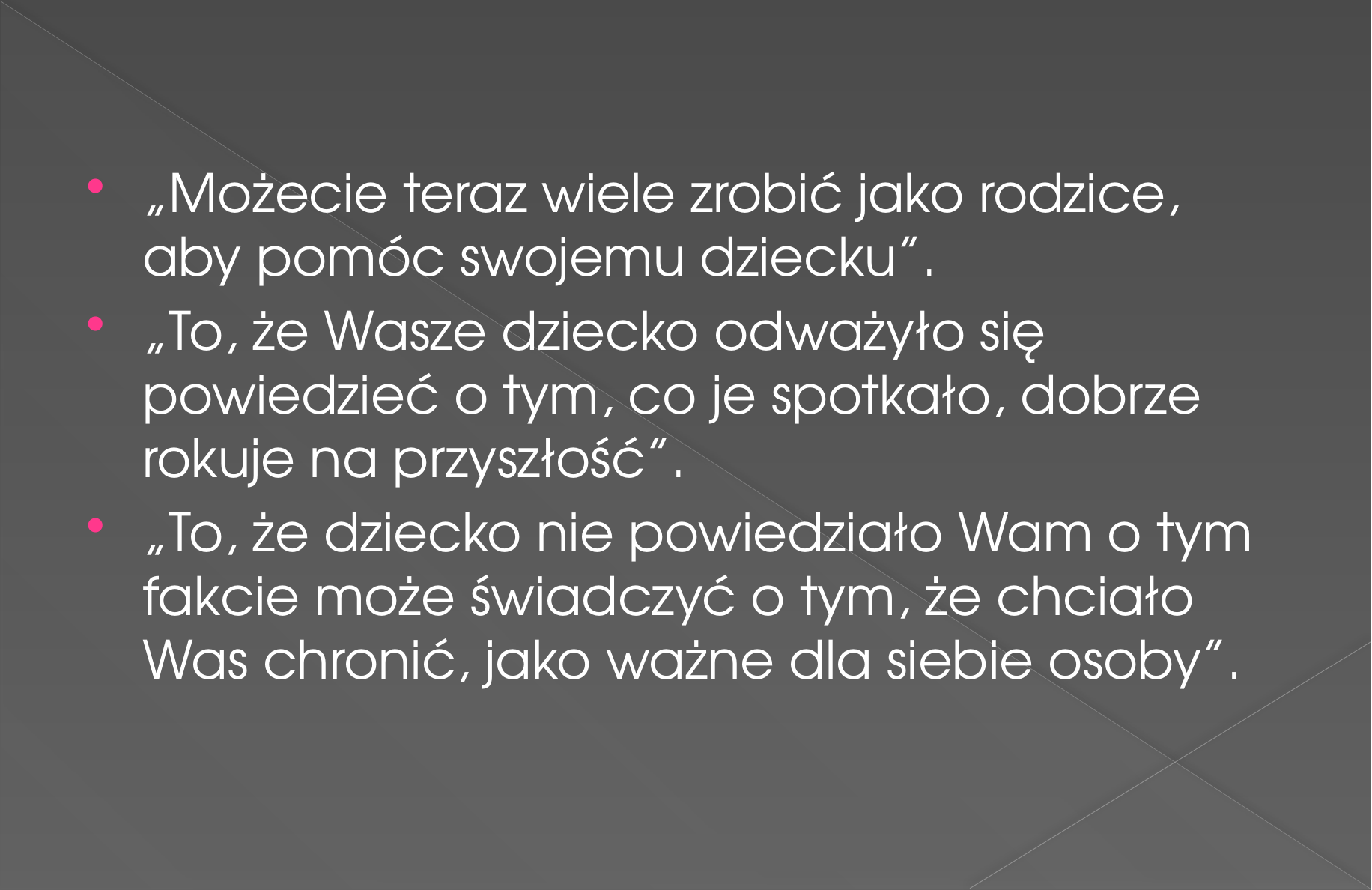

„Możecie teraz wiele zrobić jako rodzice, aby pomóc swojemu dziecku”.
„To, że Wasze dziecko odważyło się powiedzieć o tym, co je spotkało, dobrze rokuje na przyszłość”.
„To, że dziecko nie powiedziało Wam o tym fakcie może świadczyć o tym, że chciało Was chronić, jako ważne dla siebie osoby”.